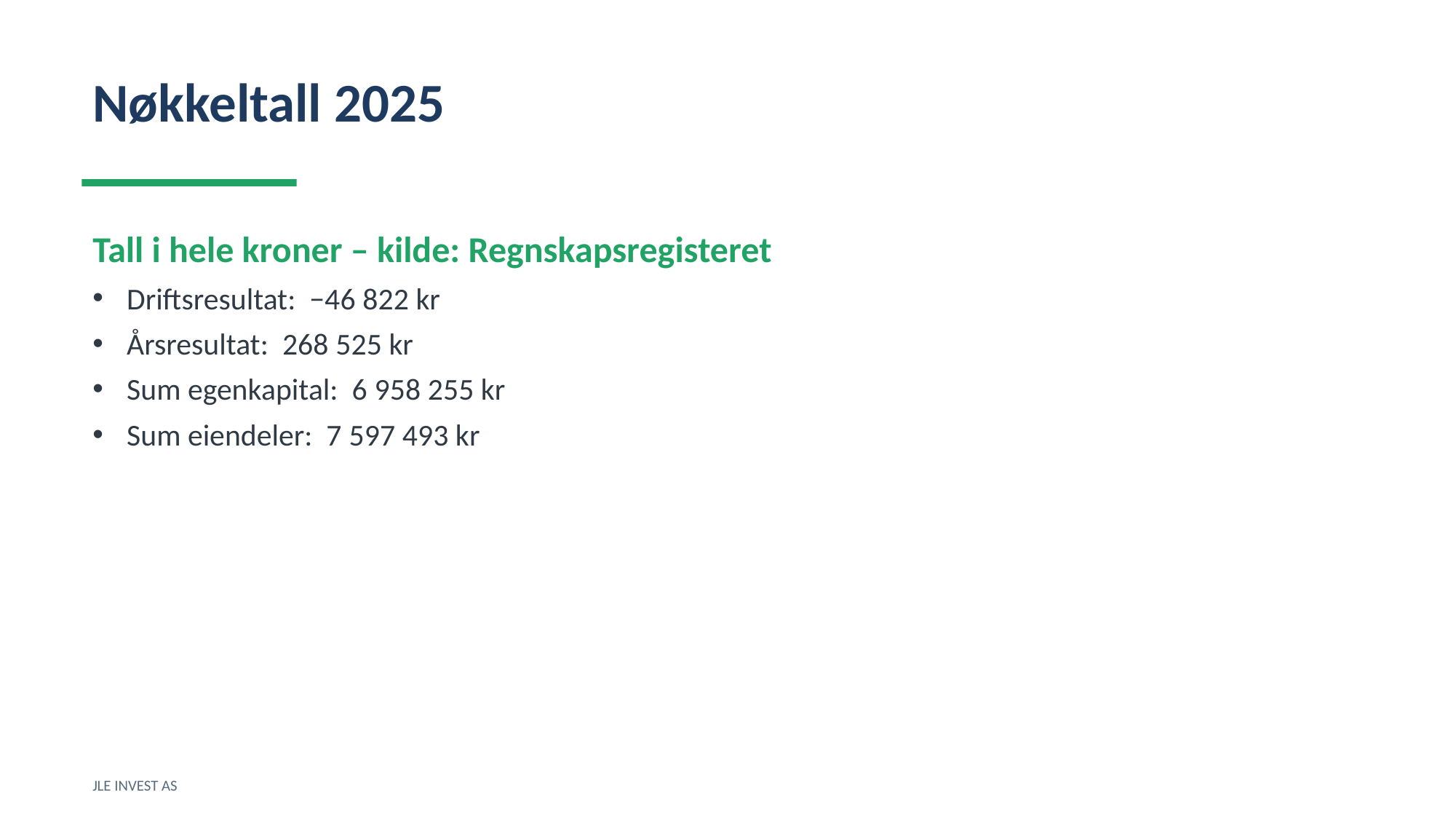

Nøkkeltall 2025

Tall i hele kroner – kilde: Regnskapsregisteret
Driftsresultat:  −46 822 kr
Årsresultat:  268 525 kr
Sum egenkapital:  6 958 255 kr
Sum eiendeler:  7 597 493 kr
JLE INVEST AS